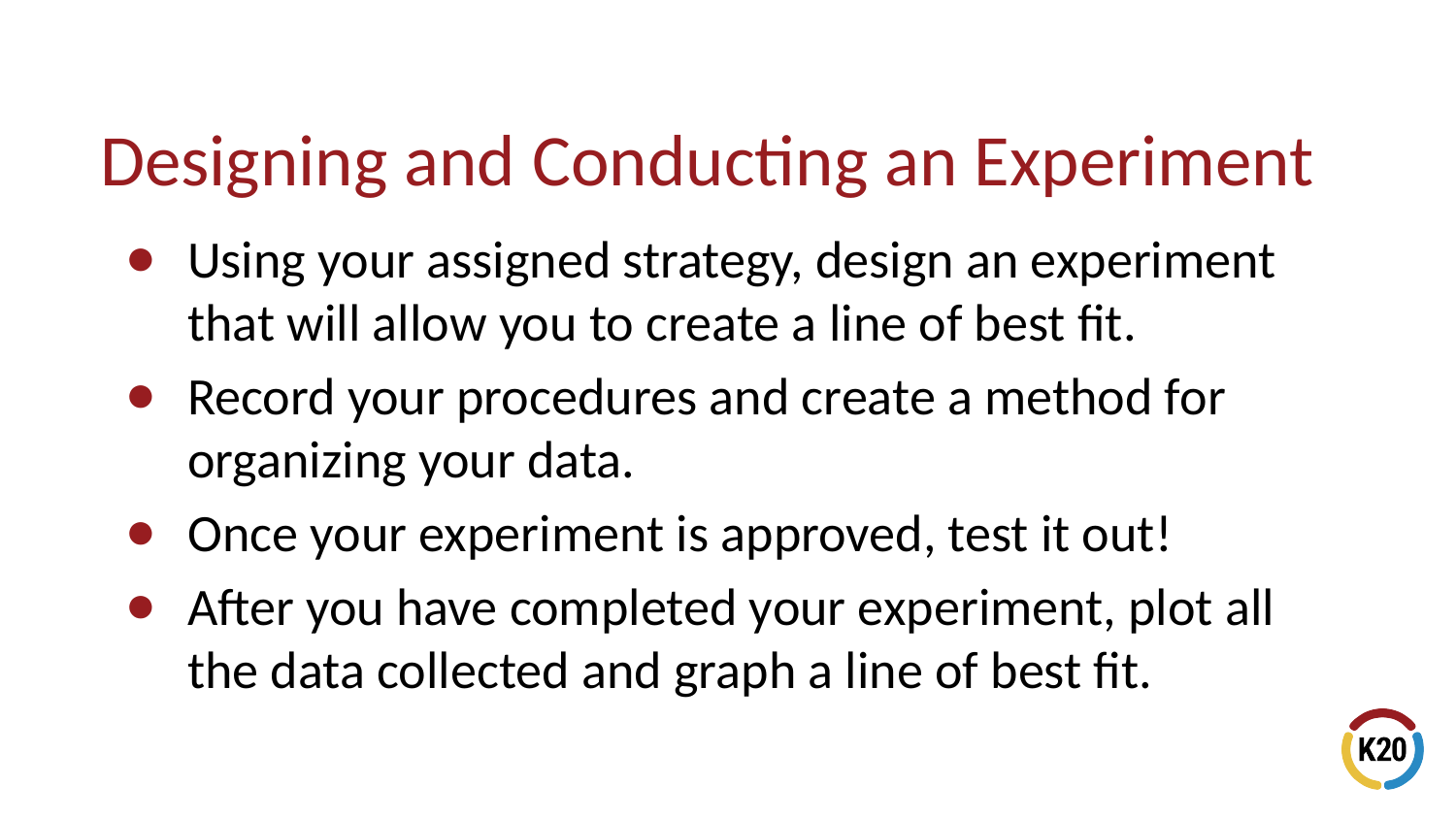

# Designing and Conducting an Experiment
Using your assigned strategy, design an experiment that will allow you to create a line of best fit.
Record your procedures and create a method for organizing your data.
Once your experiment is approved, test it out!
After you have completed your experiment, plot all the data collected and graph a line of best fit.